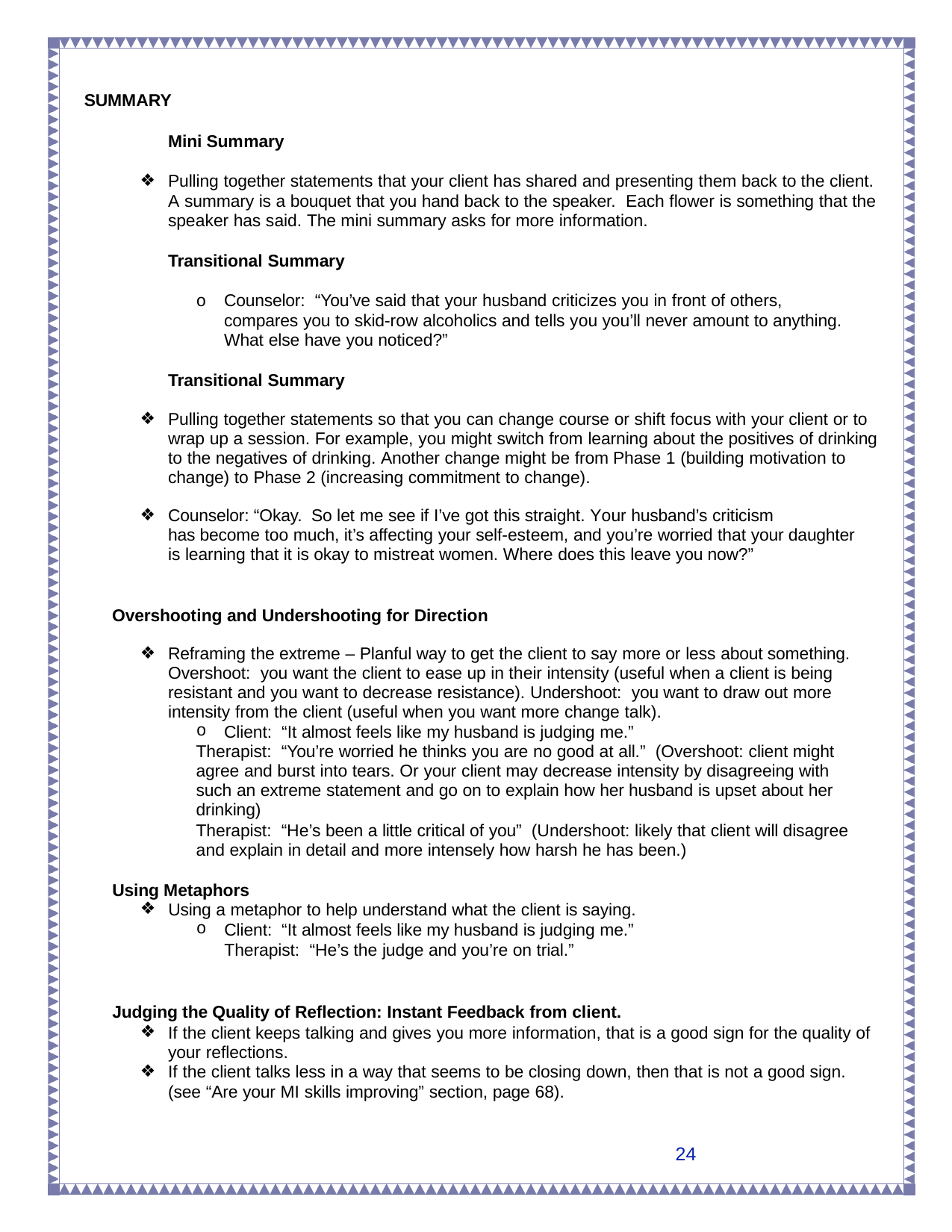

SUMMARY

Mini Summary

Pulling together statements that your client has shared and presenting them back to the client. A summary is a bouquet that you hand back to the speaker.  Each flower is something that the speaker has said. The mini summary asks for more information.

Transitional Summary

o	Counselor:  “You’ve said that your husband criticizes you in front of others, compares you to skid-row alcoholics and tells you you’ll never amount to anything. What else have you noticed?”

Transitional Summary

Pulling together statements so that you can change course or shift focus with your client or to wrap up a session. For example, you might switch from learning about the positives of drinking to the negatives of drinking. Another change might be from Phase 1 (building motivation to change) to Phase 2 (increasing commitment to change).
Counselor:	“Okay.  So let me see if I’ve got this straight. Your husband’s criticism
has become too much, it’s affecting your self-esteem, and you’re worried that your daughter is learning that it is okay to mistreat women. Where does this leave you now?”

Overshooting and Undershooting for Direction

Reframing the extreme – Planful way to get the client to say more or less about something.  Overshoot:  you want the client to ease up in their intensity (useful when a client is being resistant and you want to decrease resistance). Undershoot:  you want to draw out more intensity from the client (useful when you want more change talk).
Client:  “It almost feels like my husband is judging me.”
Therapist:  “You’re worried he thinks you are no good at all.”  (Overshoot: client might agree and burst into tears. Or your client may decrease intensity by disagreeing with such an extreme statement and go on to explain how her husband is upset about her drinking)
Therapist:  “He’s been a little critical of you”  (Undershoot: likely that client will disagree and explain in detail and more intensely how harsh he has been.)

Using Metaphors
Using a metaphor to help understand what the client is saying.
Client:  “It almost feels like my husband is judging me.” Therapist:  “He’s the judge and you’re on trial.”

Judging the Quality of Reflection: Instant Feedback from client.
If the client keeps talking and gives you more information, that is a good sign for the quality of your reflections.
If the client talks less in a way that seems to be closing down, then that is not a good sign.  (see “Are your MI skills improving” section, page 68).